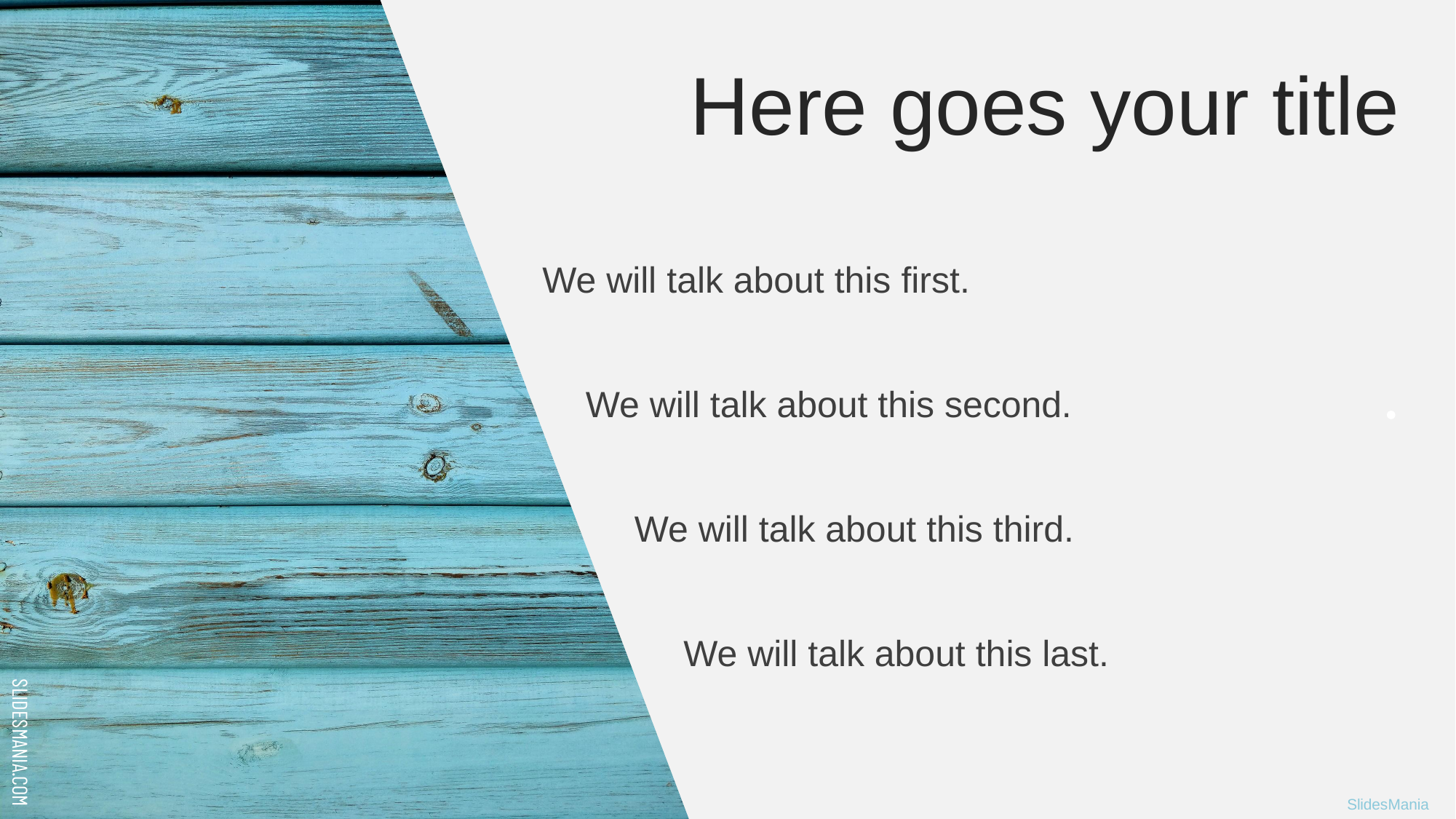

Here goes your title
We will talk about this first.
We will talk about this second.
We will talk about this third.
We will talk about this last.